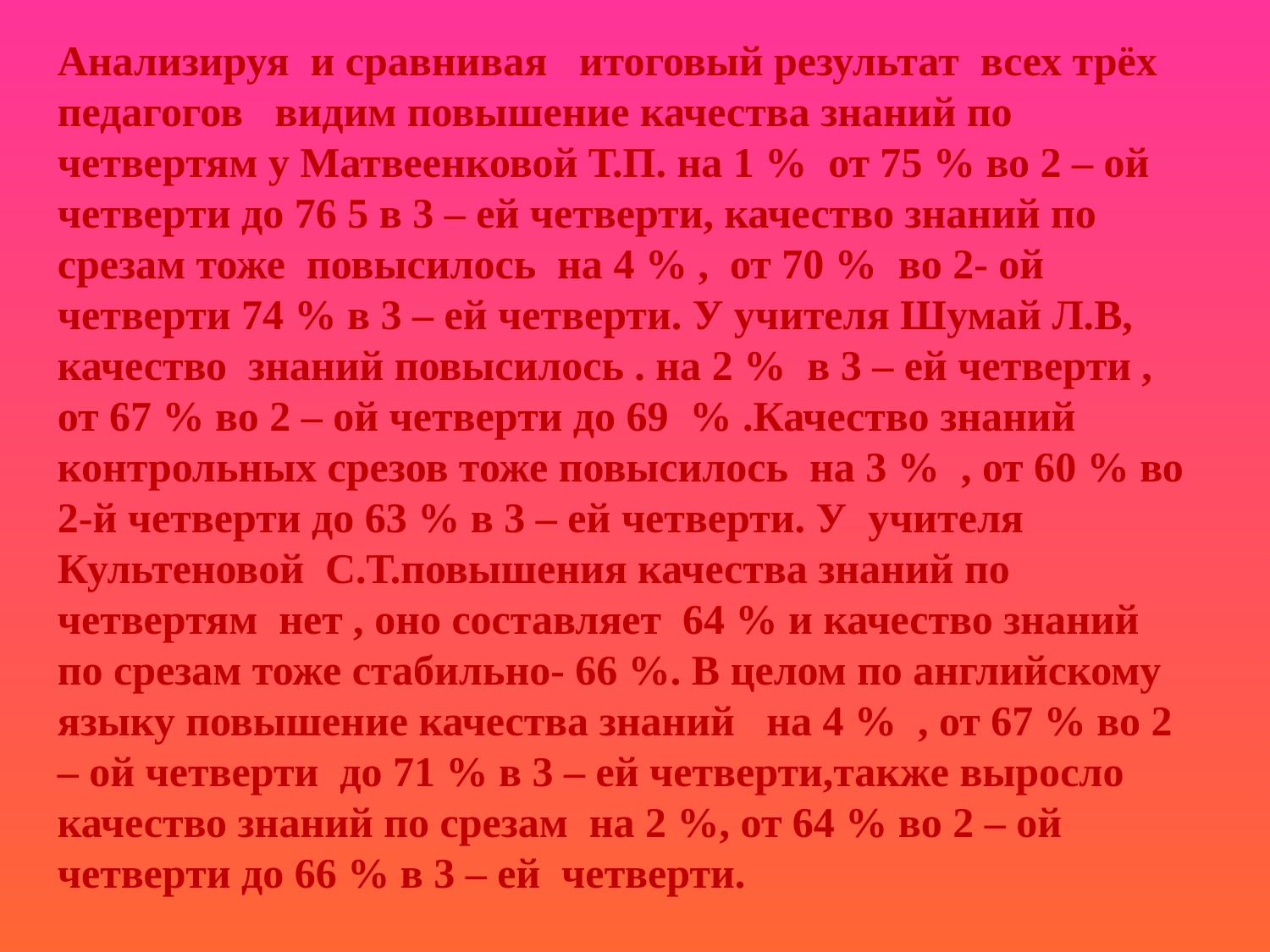

Анализируя  и сравнивая   итоговый результат  всех трёх педагогов   видим повышение качества знаний по четвертям у Матвеенковой Т.П. на 1 %  от 75 % во 2 – ой четверти до 76 5 в 3 – ей четверти, качество знаний по срезам тоже  повысилось  на 4 % ,  от 70 %  во 2- ой  четверти 74 % в 3 – ей четверти. У учителя Шумай Л.В, качество  знаний повысилось . на 2 %  в 3 – ей четверти ,  от 67 % во 2 – ой четверти до 69  % .Качество знаний контрольных срезов тоже повысилось  на 3 %  , от 60 % во 2-й четверти до 63 % в 3 – ей четверти. У  учителя  Культеновой  С.Т.повышения качества знаний по четвертям  нет , оно составляет  64 % и качество знаний по срезам тоже стабильно- 66 %. В целом по английскому языку повышение качества знаний   на 4 %  , от 67 % во 2 – ой четверти  до 71 % в 3 – ей четверти,также выросло качество знаний по срезам  на 2 %, от 64 % во 2 – ой четверти до 66 % в 3 – ей  четверти.